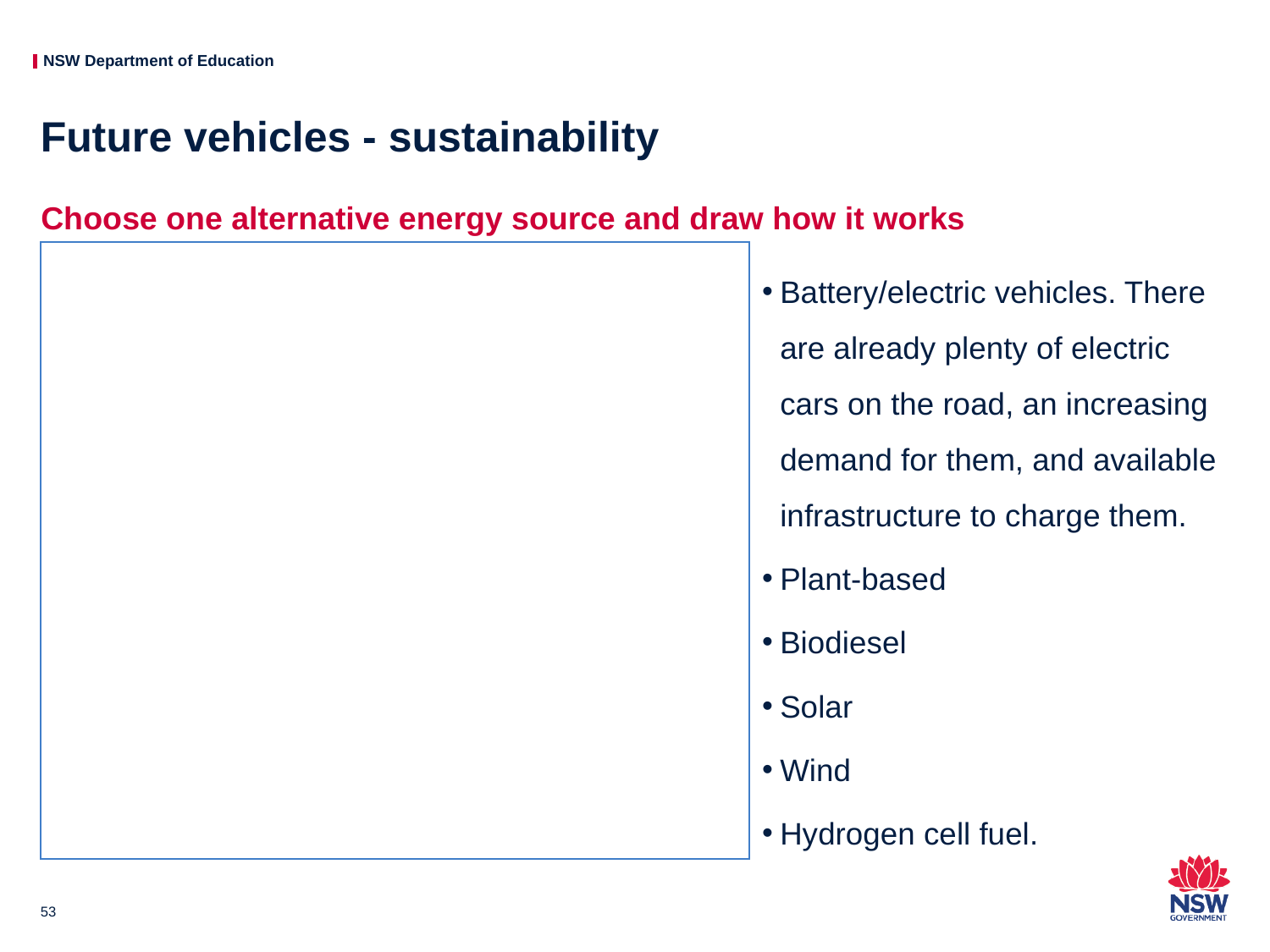

# Future vehicles - sustainability
Choose one alternative energy source and draw how it works

Battery/electric vehicles. There are already plenty of electric cars on the road, an increasing demand for them, and available infrastructure to charge them.
Plant-based
Biodiesel
Solar
Wind
Hydrogen cell fuel.

53